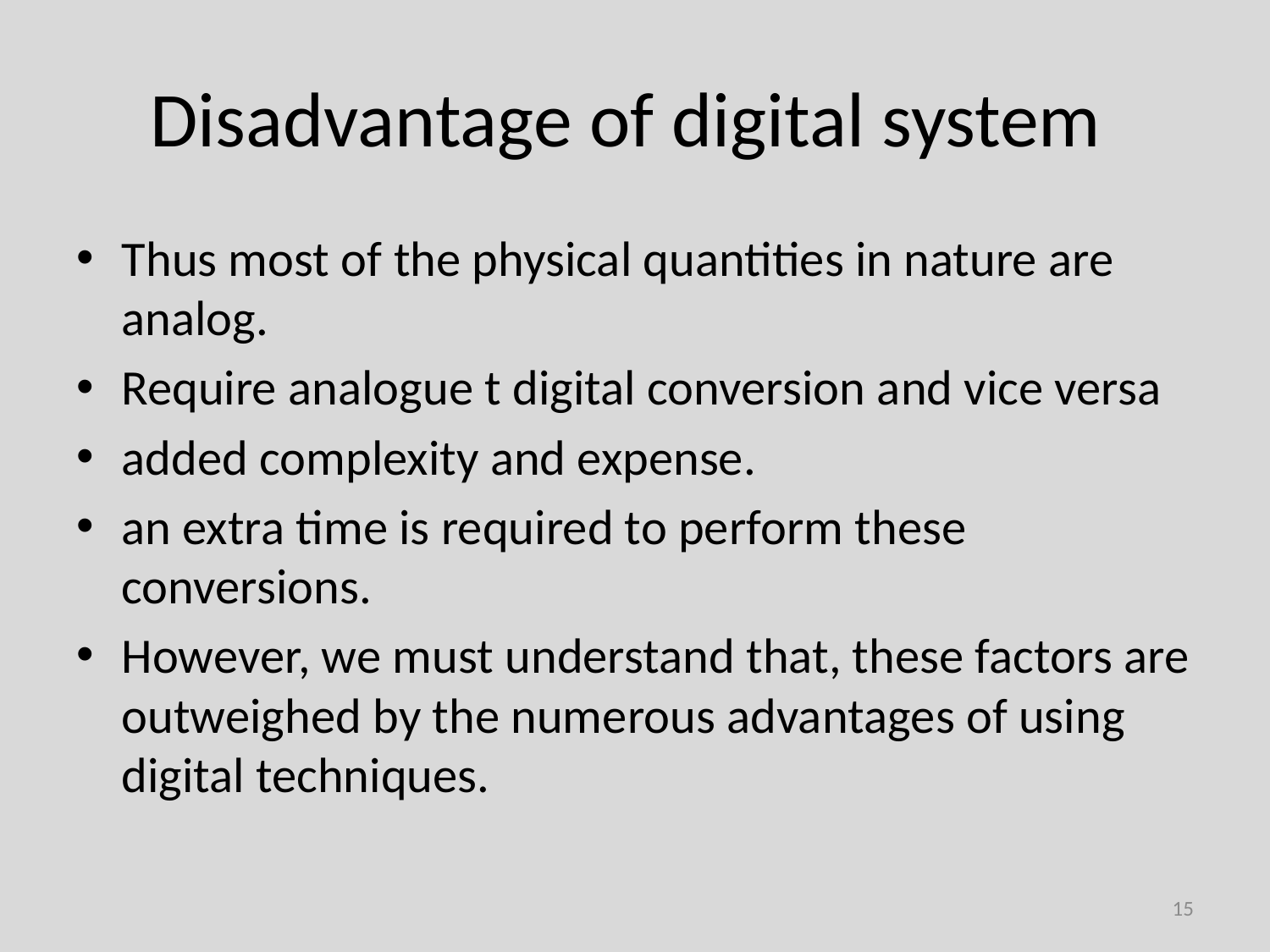

Disadvantage of digital system
Thus most of the physical quantities in nature are analog.
Require analogue t digital conversion and vice versa
added complexity and expense.
an extra time is required to perform these conversions.
However, we must understand that, these factors are outweighed by the numerous advantages of using digital techniques.
15